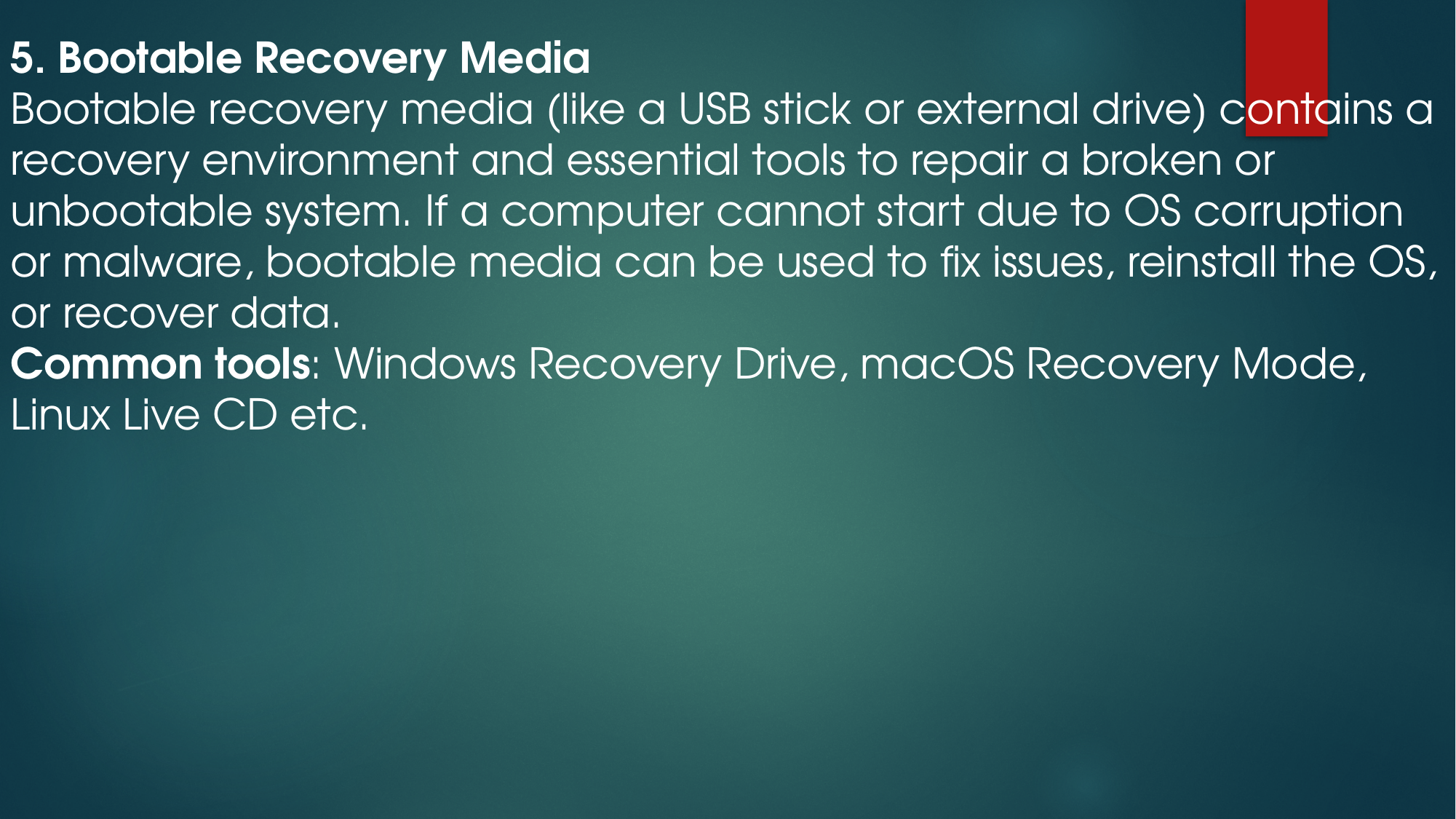

5. Bootable Recovery Media
Bootable recovery media (like a USB stick or external drive) contains a recovery environment and essential tools to repair a broken or unbootable system. If a computer cannot start due to OS corruption or malware, bootable media can be used to fix issues, reinstall the OS, or recover data.
Common tools: Windows Recovery Drive, macOS Recovery Mode, Linux Live CD etc.